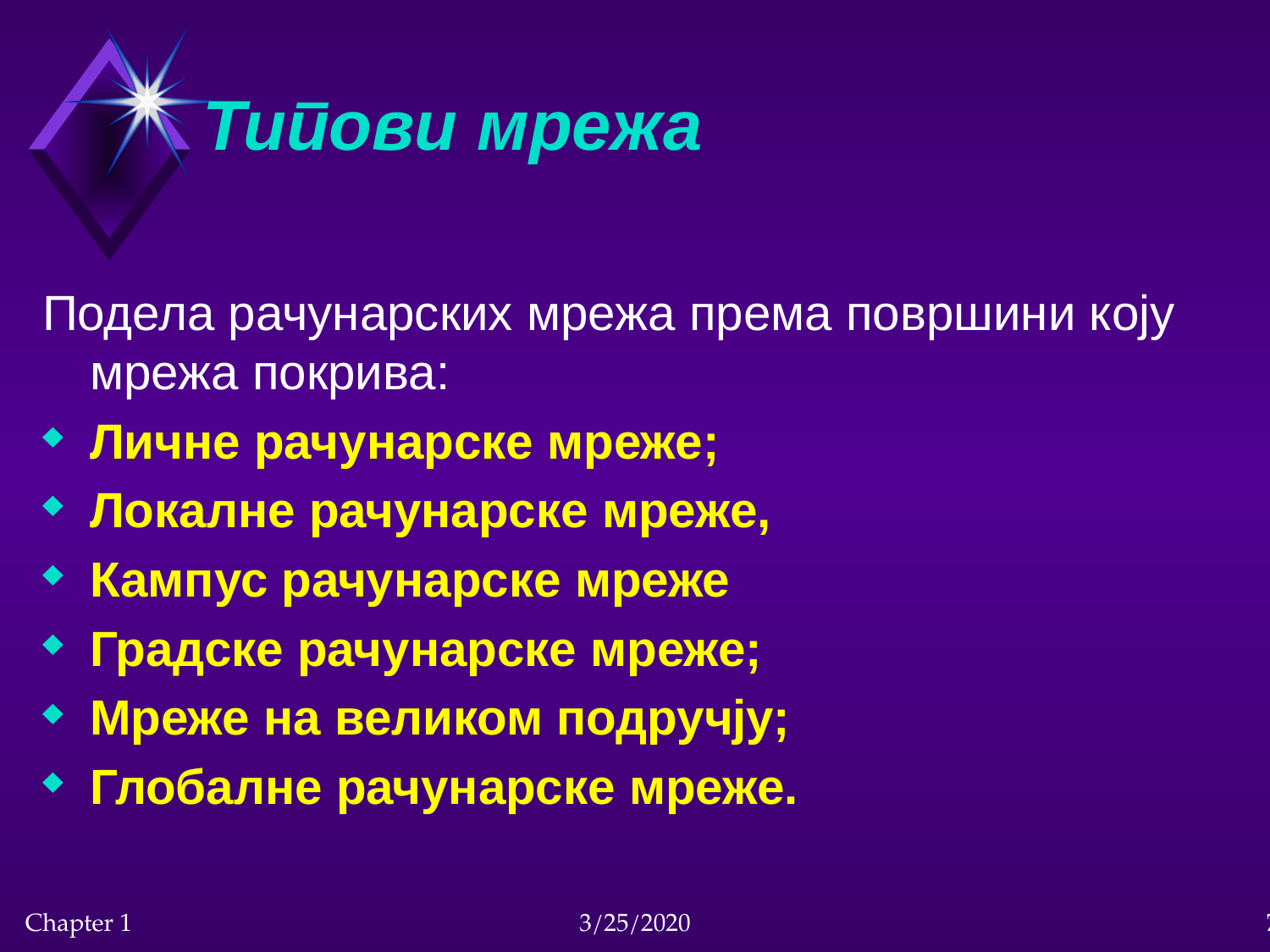

# Типови мрежа
Подела рачунарских мрежа према површини коју мрежа покрива:
Личне рачунарске мреже;
Локалне рачунарске мреже,
Кампус рачунарске мреже
Градске рачунарске мреже;
Мреже на великом подручју;
Глобалне рачунарске мреже.